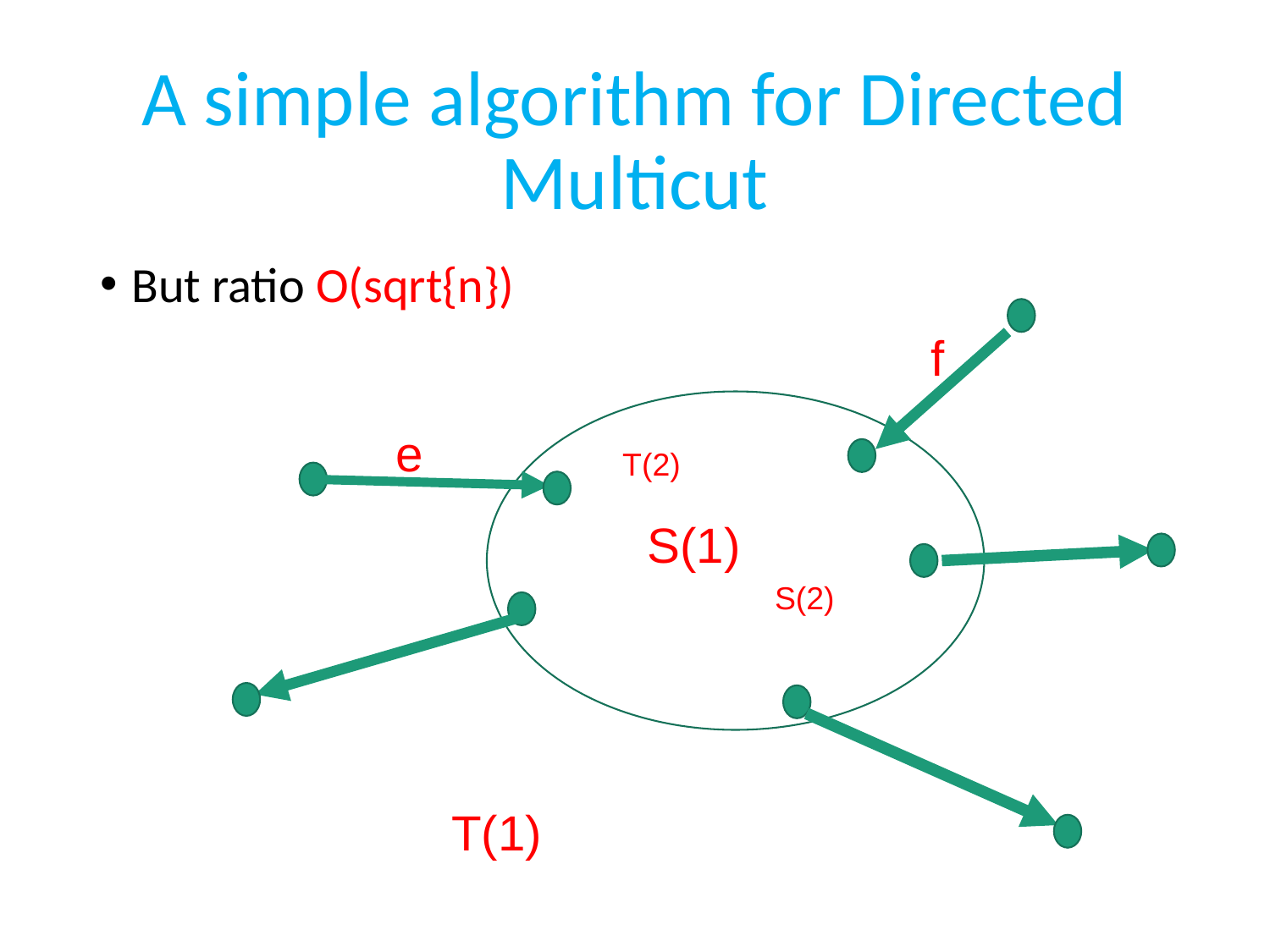

# A simple algorithm for Directed Multicut
But ratio O(sqrt{n})

f

e
T(2)

S(1)

S(2)

T(1)